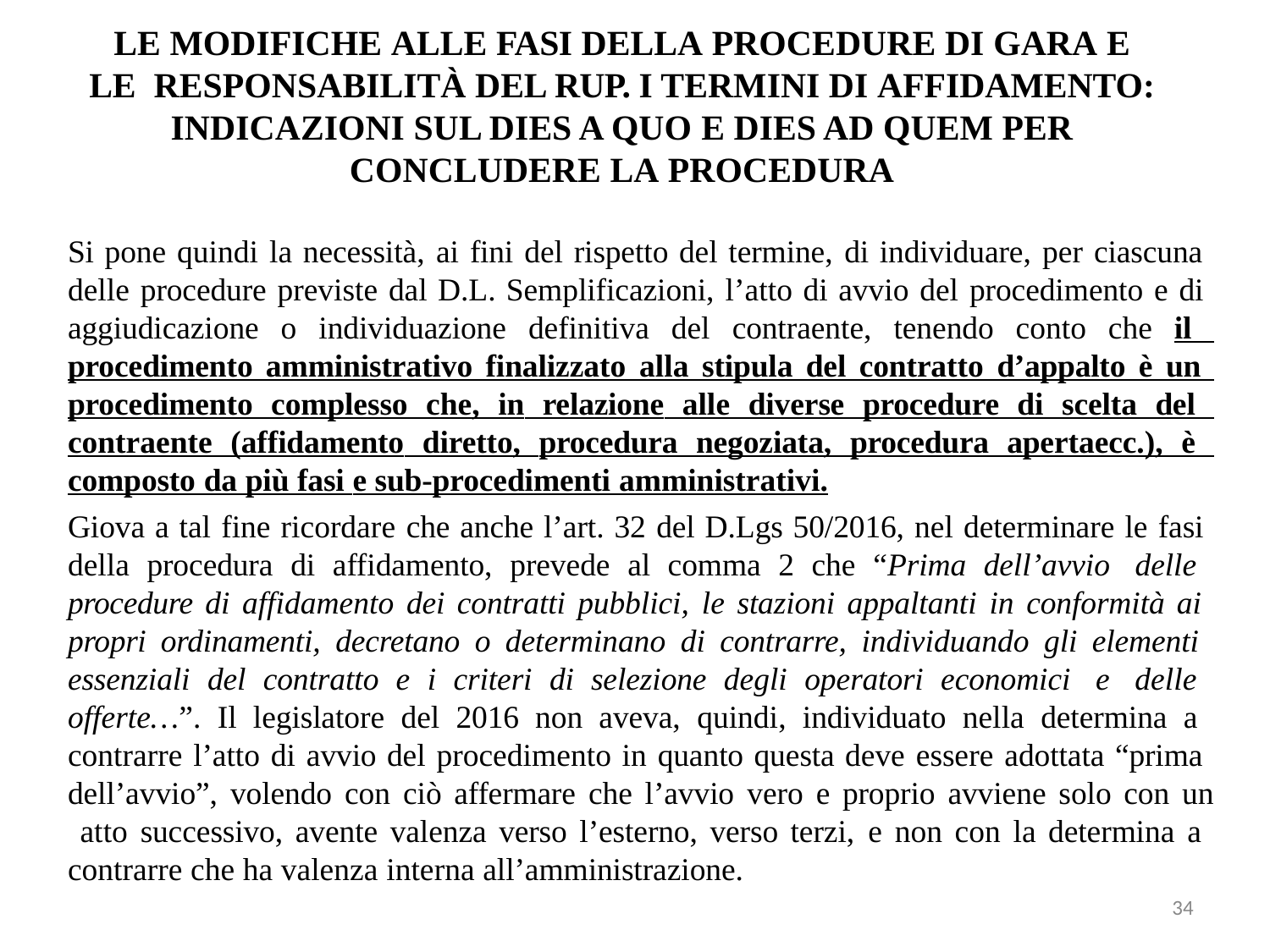

# LE MODIFICHE ALLE FASI DELLA PROCEDURE DI GARA E LE  RESPONSABILITÀ DEL RUP. I TERMINI DI AFFIDAMENTO:  INDICAZIONI SUL DIES A QUO E DIES AD QUEM PER  CONCLUDERE LA PROCEDURA
Si pone quindi la necessità, ai fini del rispetto del termine, di individuare, per ciascuna  delle procedure previste dal D.L. Semplificazioni, l’atto di avvio del procedimento e di  aggiudicazione o individuazione definitiva del contraente, tenendo conto che il  procedimento amministrativo finalizzato alla stipula del contratto d’appalto è un  procedimento complesso che, in relazione alle diverse procedure di scelta del  contraente (affidamento diretto, procedura negoziata, procedura apertaecc.), è  composto da più fasi e sub-procedimenti amministrativi.
Giova a tal fine ricordare che anche l’art. 32 del D.Lgs 50/2016, nel determinare le fasi  della procedura di affidamento, prevede al comma 2 che “Prima dell’avvio delle  procedure di affidamento dei contratti pubblici, le stazioni appaltanti in conformità ai  propri ordinamenti, decretano o determinano di contrarre, individuando gli elementi  essenziali del contratto e i criteri di selezione degli operatori economici e delle  offerte…”. Il legislatore del 2016 non aveva, quindi, individuato nella determina a  contrarre l’atto di avvio del procedimento in quanto questa deve essere adottata “prima  dell’avvio”, volendo con ciò affermare che l’avvio vero e proprio avviene solo con un  atto successivo, avente valenza verso l’esterno, verso terzi, e non con la determina a  contrarre che ha valenza interna all’amministrazione.
34